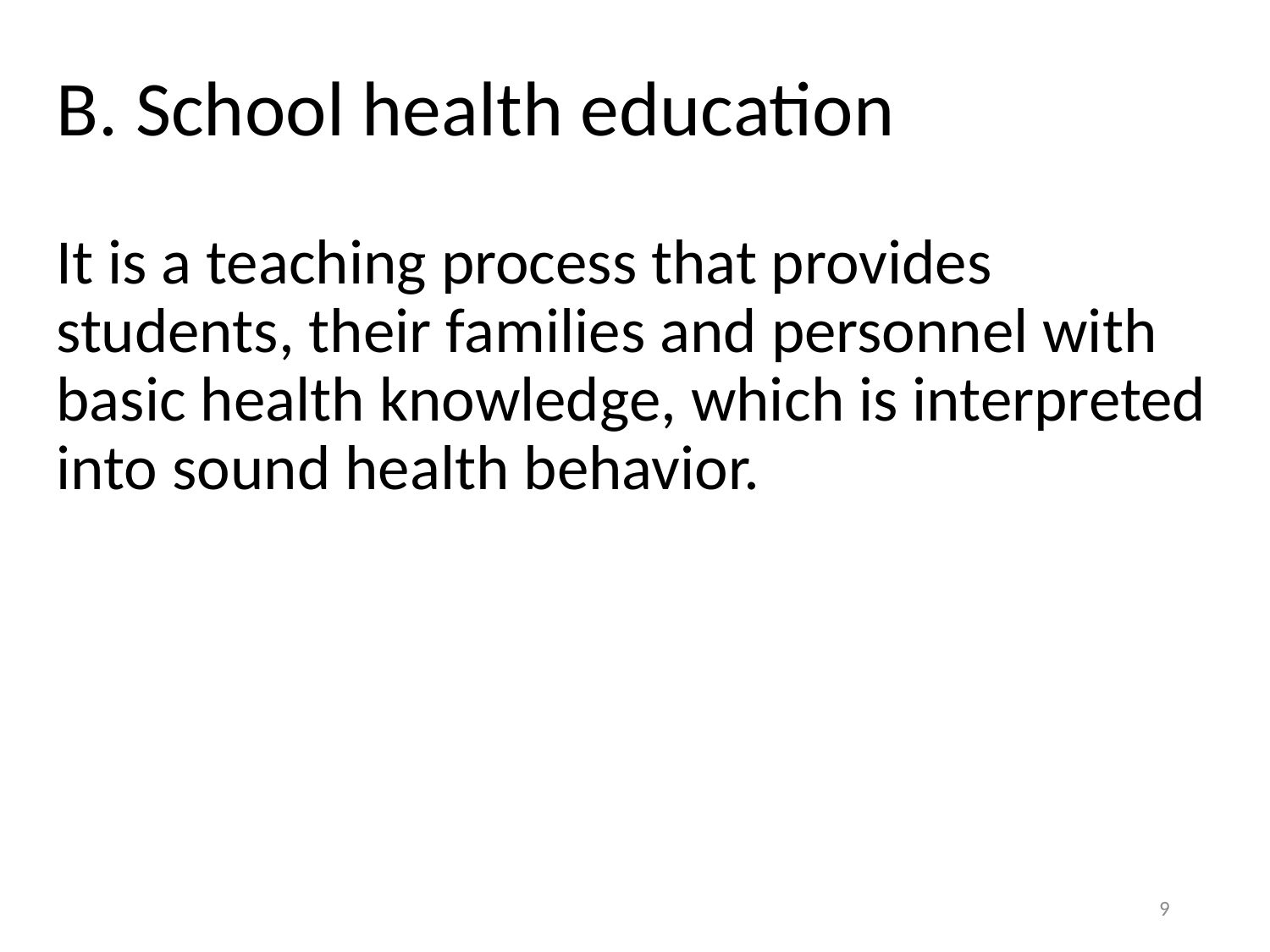

# B. School health education
It is a teaching process that provides students, their families and personnel with basic health knowledge, which is interpreted into sound health behavior.

9